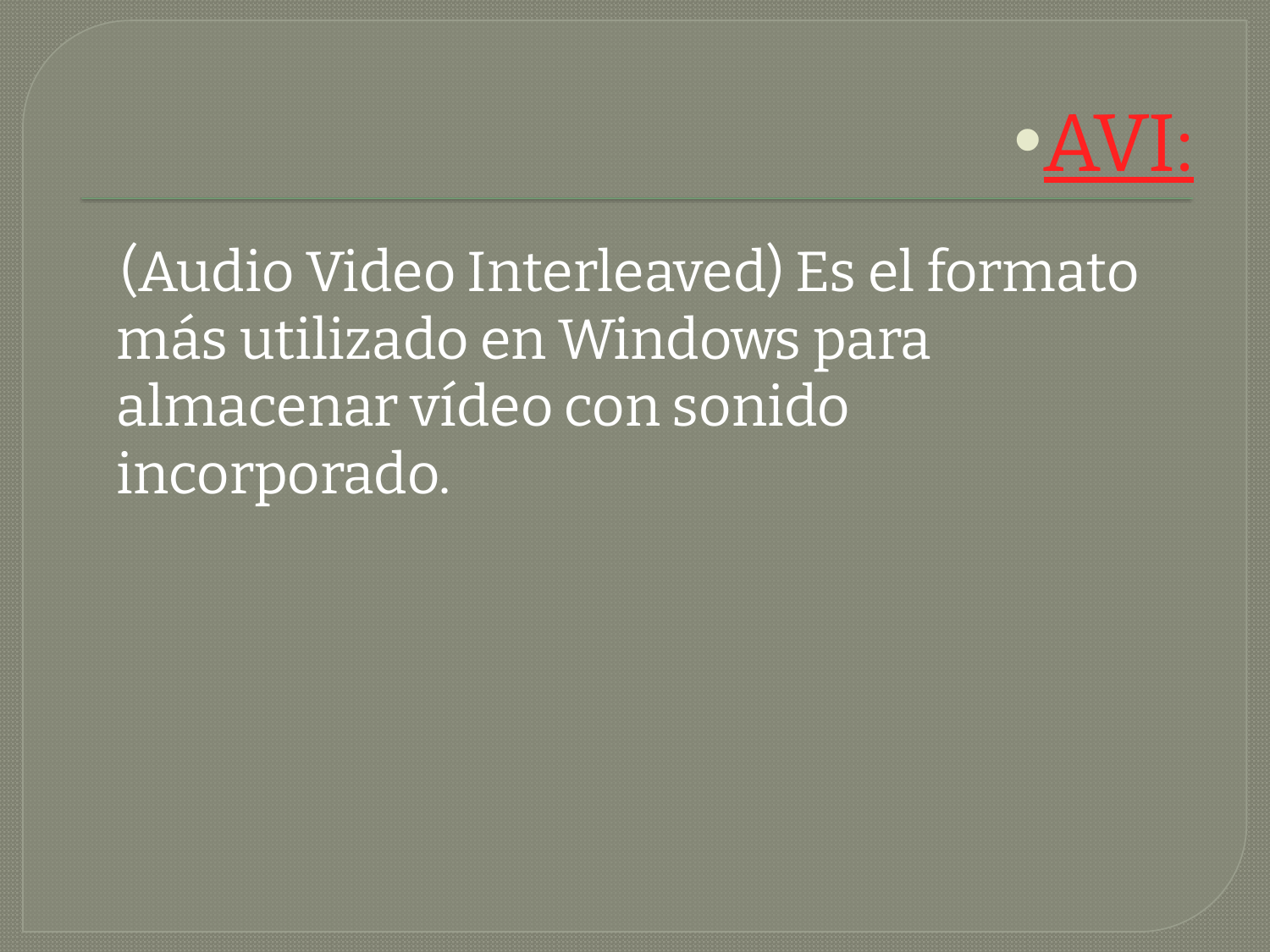

# AVI:
    (Audio Video Interleaved) Es el formato más utilizado en Windows para almacenar vídeo con sonido incorporado.